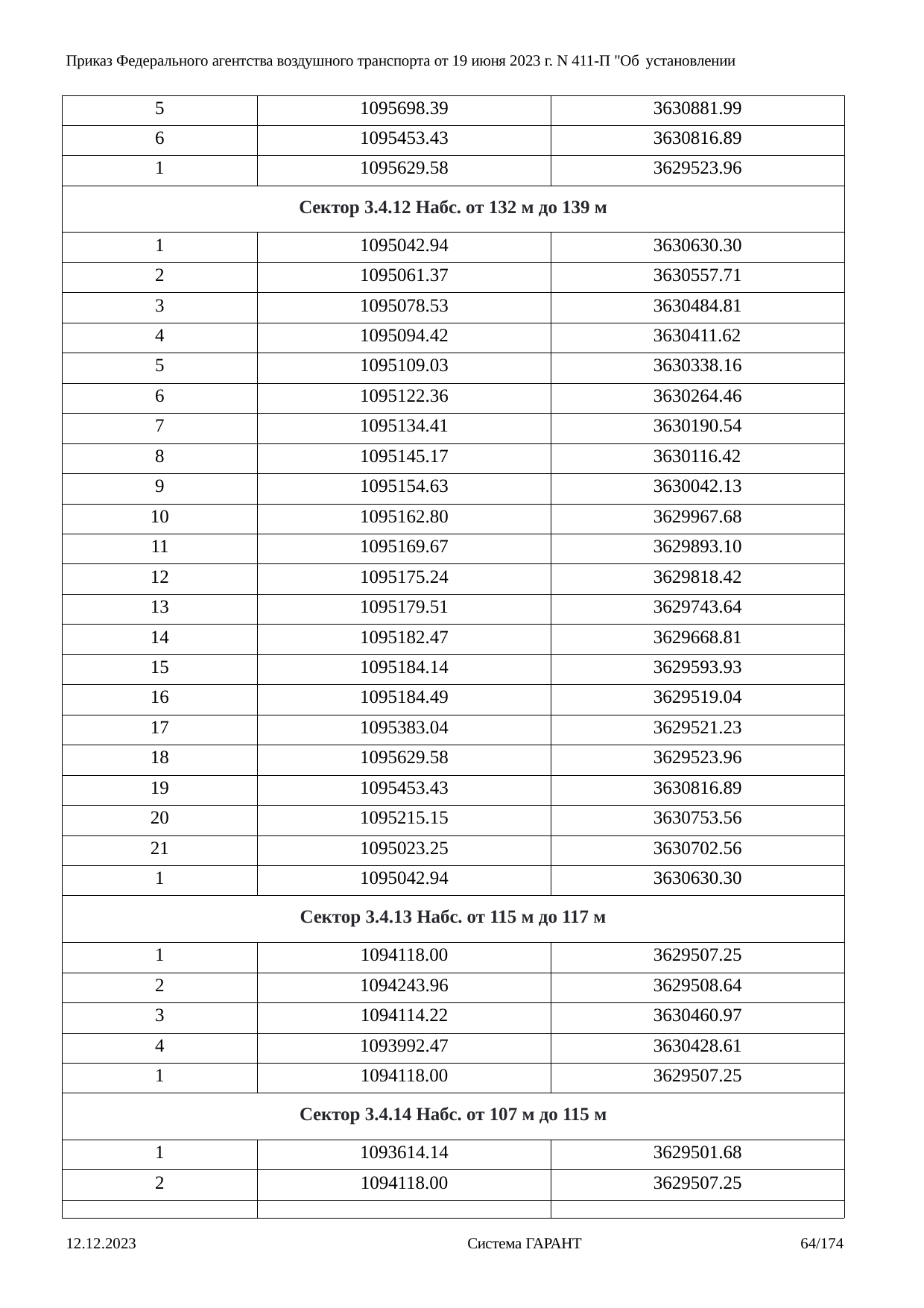

Приказ Федерального агентства воздушного транспорта от 19 июня 2023 г. N 411-П "Об установлении
| 5 | 1095698.39 | 3630881.99 |
| --- | --- | --- |
| 6 | 1095453.43 | 3630816.89 |
| 1 | 1095629.58 | 3629523.96 |
| Сектор 3.4.12 Набс. от 132 м до 139 м |  |  |
| 1 | 1095042.94 | 3630630.30 |
| 2 | 1095061.37 | 3630557.71 |
| 3 | 1095078.53 | 3630484.81 |
| 4 | 1095094.42 | 3630411.62 |
| 5 | 1095109.03 | 3630338.16 |
| 6 | 1095122.36 | 3630264.46 |
| 7 | 1095134.41 | 3630190.54 |
| 8 | 1095145.17 | 3630116.42 |
| 9 | 1095154.63 | 3630042.13 |
| 10 | 1095162.80 | 3629967.68 |
| 11 | 1095169.67 | 3629893.10 |
| 12 | 1095175.24 | 3629818.42 |
| 13 | 1095179.51 | 3629743.64 |
| 14 | 1095182.47 | 3629668.81 |
| 15 | 1095184.14 | 3629593.93 |
| 16 | 1095184.49 | 3629519.04 |
| 17 | 1095383.04 | 3629521.23 |
| 18 | 1095629.58 | 3629523.96 |
| 19 | 1095453.43 | 3630816.89 |
| 20 | 1095215.15 | 3630753.56 |
| 21 | 1095023.25 | 3630702.56 |
| 1 | 1095042.94 | 3630630.30 |
| Сектор 3.4.13 Набс. от 115 м до 117 м |  |  |
| 1 | 1094118.00 | 3629507.25 |
| 2 | 1094243.96 | 3629508.64 |
| 3 | 1094114.22 | 3630460.97 |
| 4 | 1093992.47 | 3630428.61 |
| 1 | 1094118.00 | 3629507.25 |
| Сектор 3.4.14 Набс. от 107 м до 115 м |  |  |
| 1 | 1093614.14 | 3629501.68 |
| 2 | 1094118.00 | 3629507.25 |
|  |  |  |
12.12.2023
Система ГАРАНТ
64/174